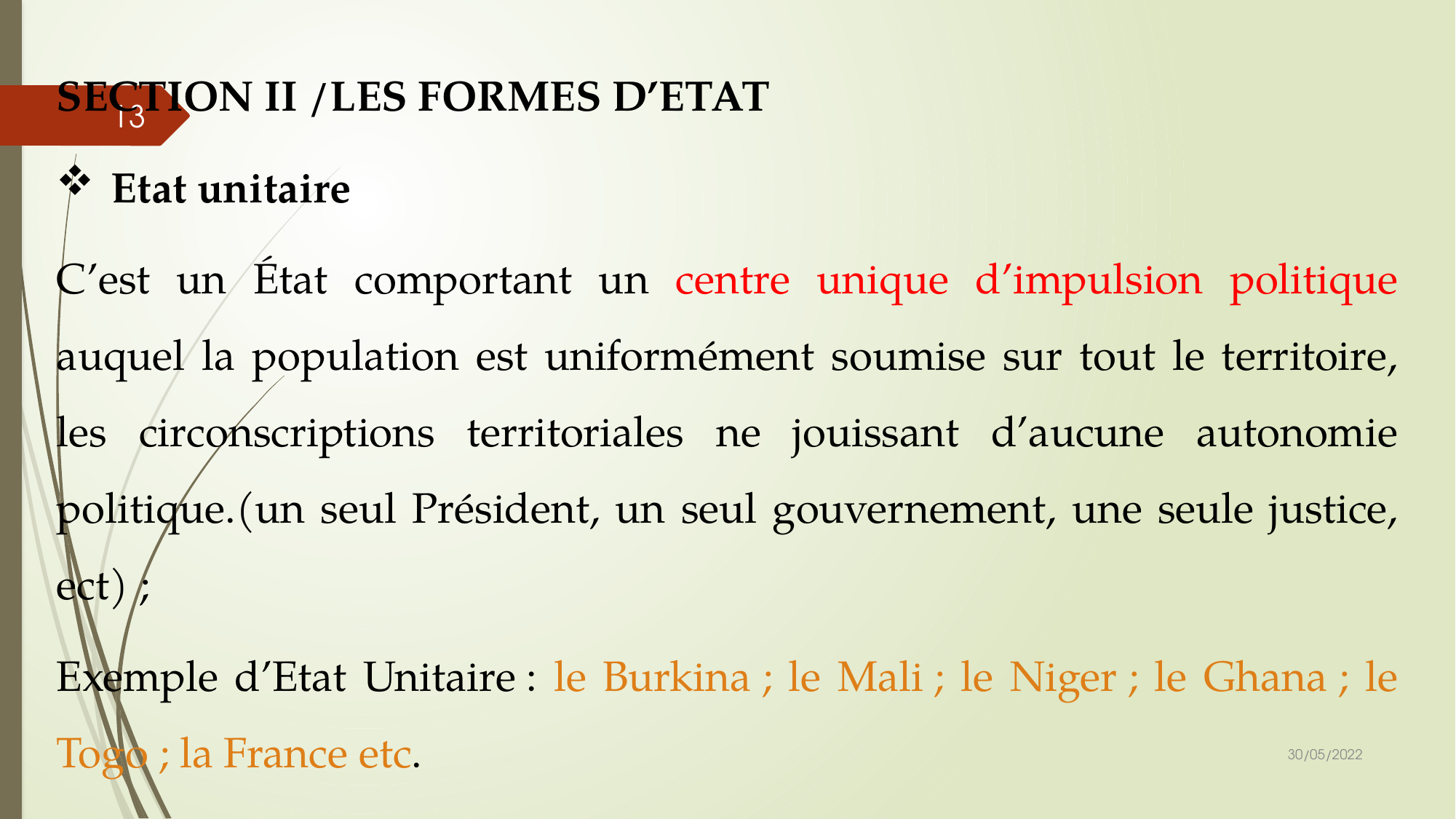

SECTION II /LES FORMES D’ETAT
Etat unitaire
C’est un État comportant un centre unique d’impulsion politique auquel la population est uniformément soumise sur tout le territoire, les circonscriptions territoriales ne jouissant d’aucune autonomie politique.(un seul Président, un seul gouvernement, une seule justice, ect) ;
Exemple d’Etat Unitaire : le Burkina ; le Mali ; le Niger ; le Ghana ; le Togo ; la France etc.
13
30/05/2022